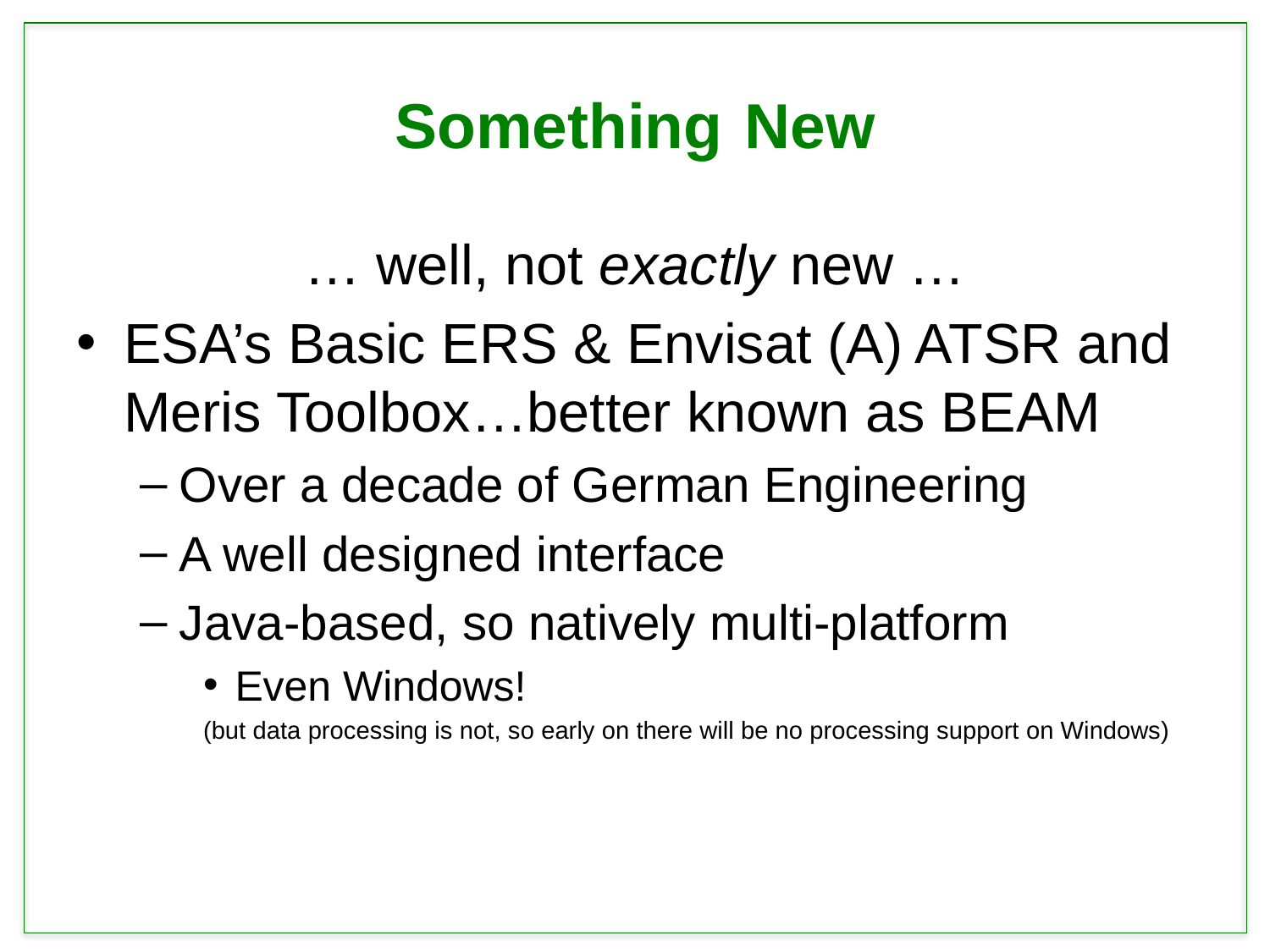

# Something New
… well, not exactly new …
ESA’s Basic ERS & Envisat (A) ATSR and Meris Toolbox…better known as BEAM
Over a decade of German Engineering
A well designed interface
Java-based, so natively multi-platform
Even Windows!
(but data processing is not, so early on there will be no processing support on Windows)